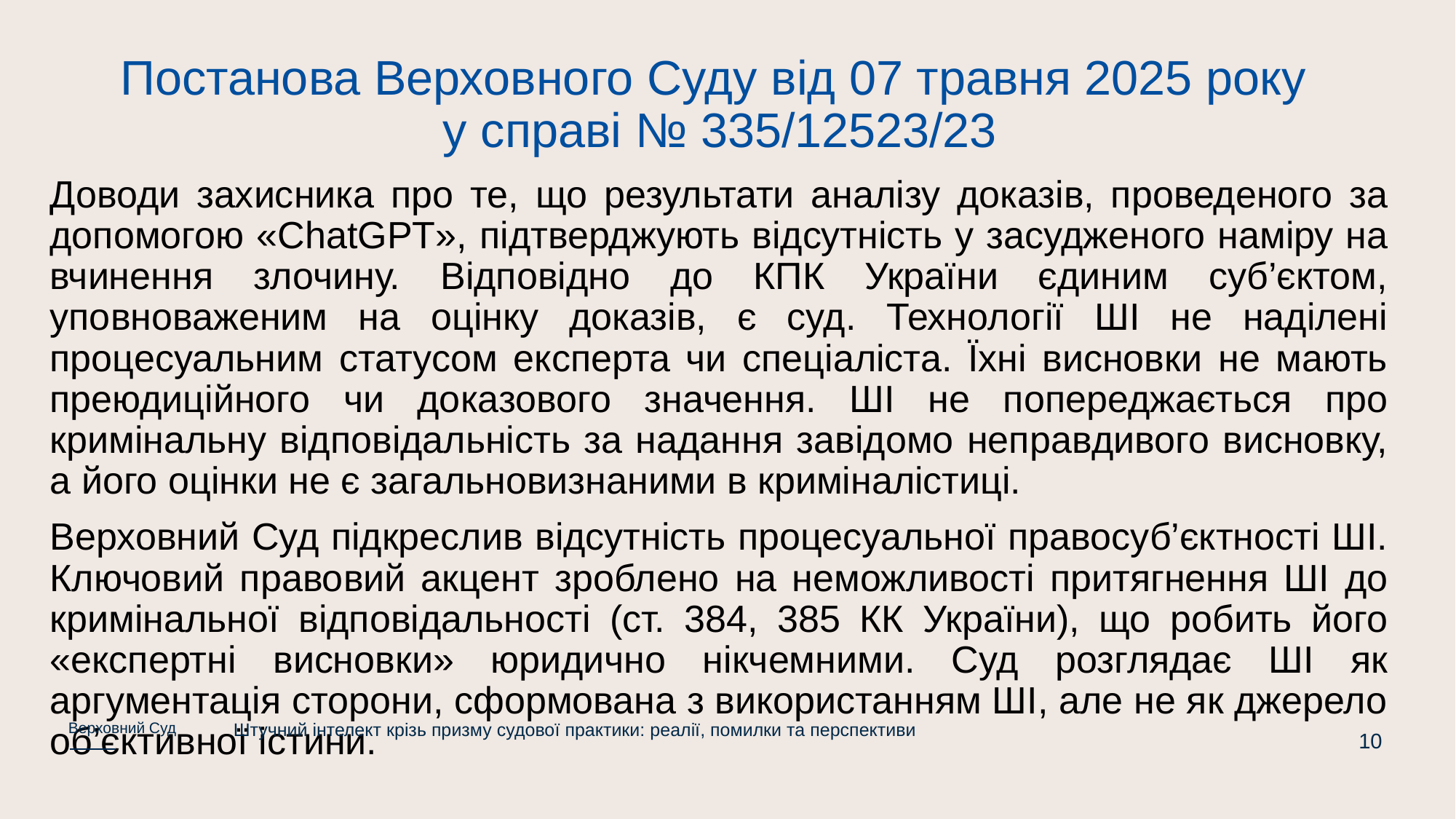

# Постанова Верховного Суду від 07 травня 2025 року у справі № 335/12523/23
Доводи захисника про те, що результати аналізу доказів, проведеного за допомогою «ChatGPT», підтверджують відсутність у засудженого наміру на вчинення злочину. Відповідно до КПК України єдиним суб’єктом, уповноваженим на оцінку доказів, є суд. Технології ШІ не наділені процесуальним статусом експерта чи спеціаліста. Їхні висновки не мають преюдиційного чи доказового значення. ШІ не попереджається про кримінальну відповідальність за надання завідомо неправдивого висновку, а його оцінки не є загальновизнаними в криміналістиці.
Верховний Суд підкреслив відсутність процесуальної правосуб’єктності ШІ. Ключовий правовий акцент зроблено на неможливості притягнення ШІ до кримінальної відповідальності (ст. 384, 385 КК України), що робить його «експертні висновки» юридично нікчемними. Суд розглядає ШІ як аргументація сторони, сформована з використанням ШІ, але не як джерело об’єктивної істини.
Штучний інтелект крізь призму судової практики: реалії, помилки та перспективи
Верховний Суд
10